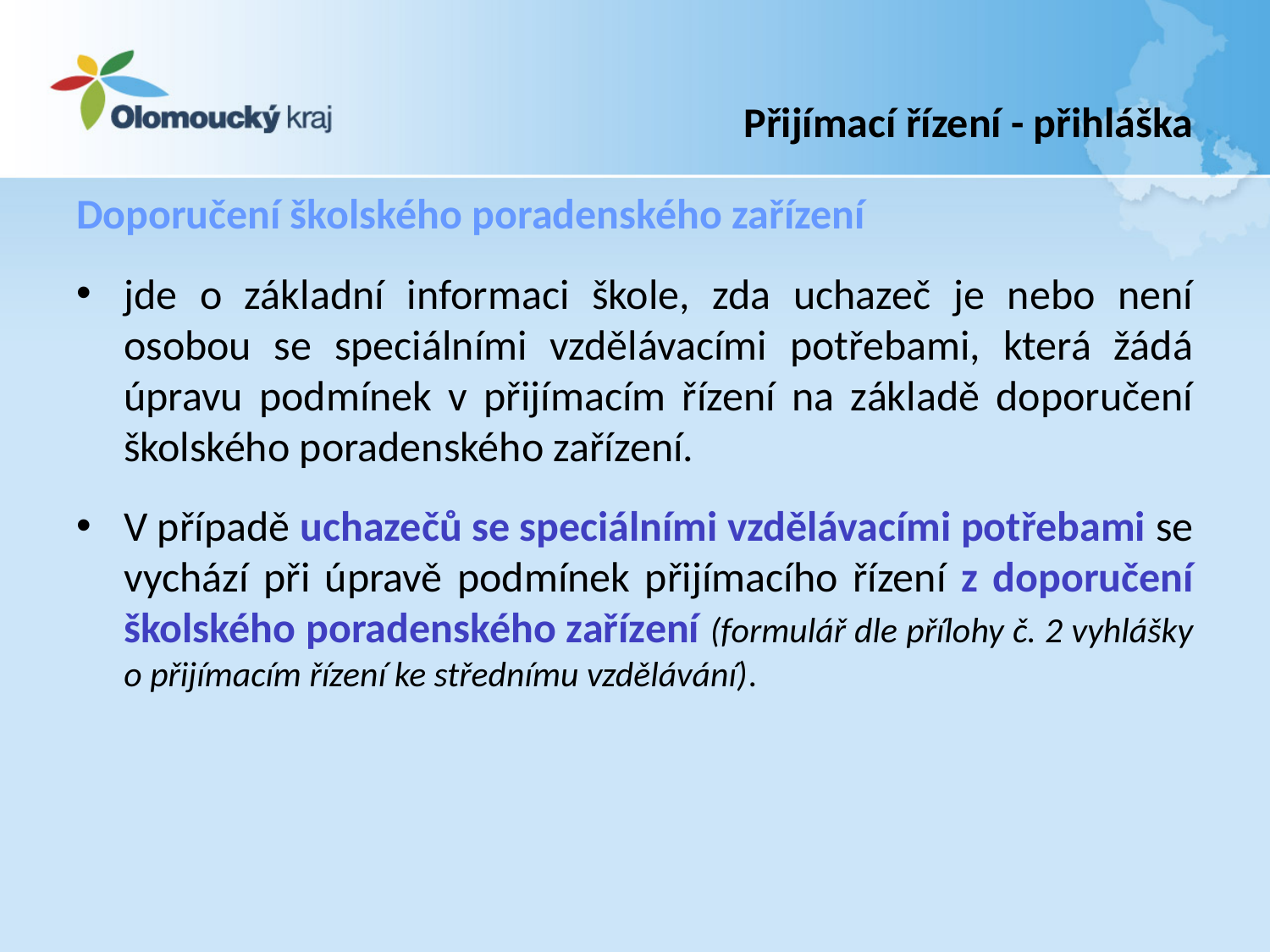

# Přijímací řízení - přihláška
Doporučení školského poradenského zařízení
jde o základní informaci škole, zda uchazeč je nebo není osobou se speciálními vzdělávacími potřebami, která žádá úpravu podmínek v přijímacím řízení na základě doporučení školského poradenského zařízení.
V případě uchazečů se speciálními vzdělávacími potřebami se vychází při úpravě podmínek přijímacího řízení z doporučení školského poradenského zařízení (formulář dle přílohy č. 2 vyhlášky o přijímacím řízení ke střednímu vzdělávání).